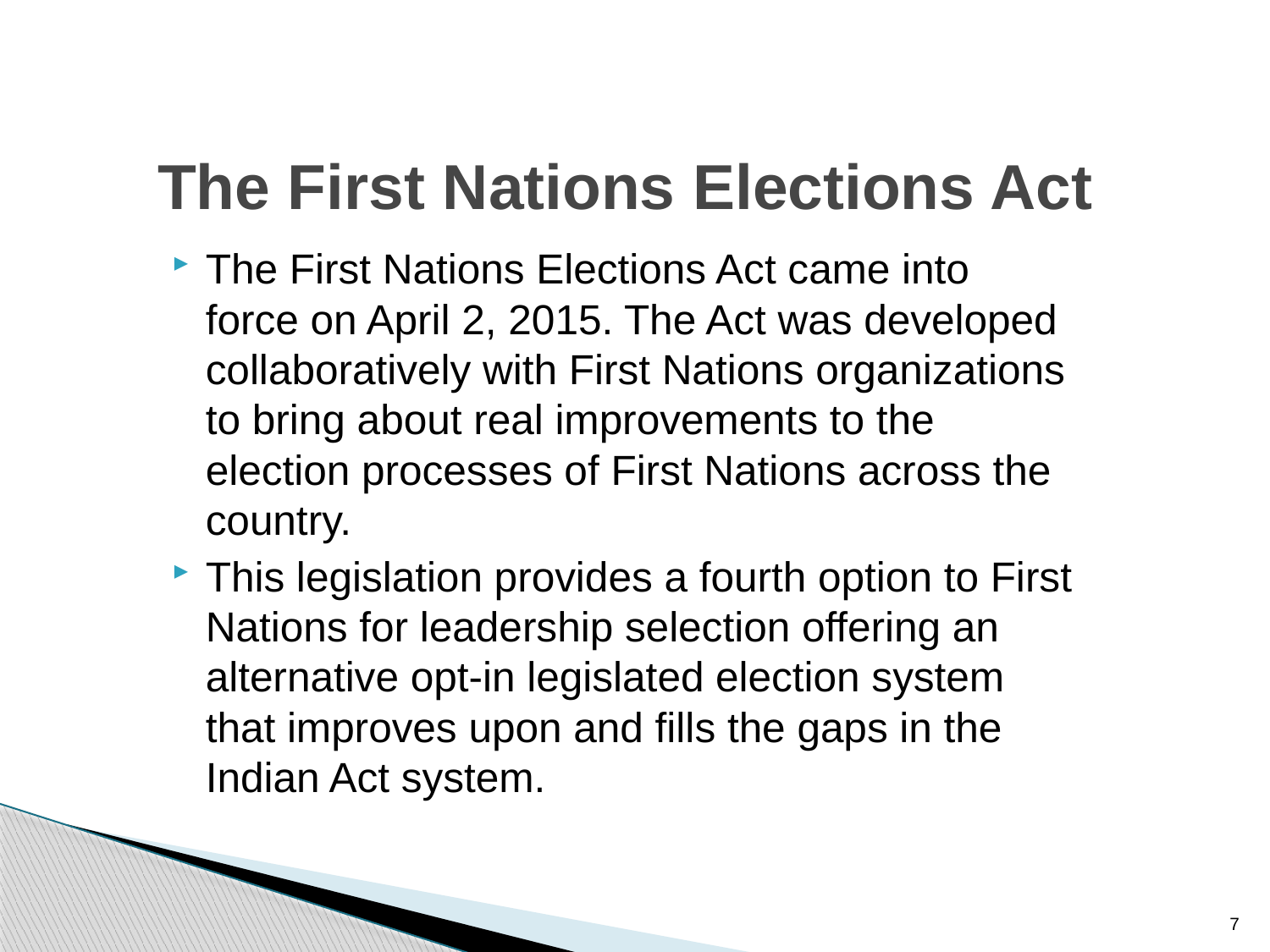

# The First Nations Elections Act
The First Nations Elections Act came into force on April 2, 2015. The Act was developed collaboratively with First Nations organizations to bring about real improvements to the election processes of First Nations across the country.
This legislation provides a fourth option to First Nations for leadership selection offering an alternative opt-in legislated election system that improves upon and fills the gaps in the Indian Act system.

7